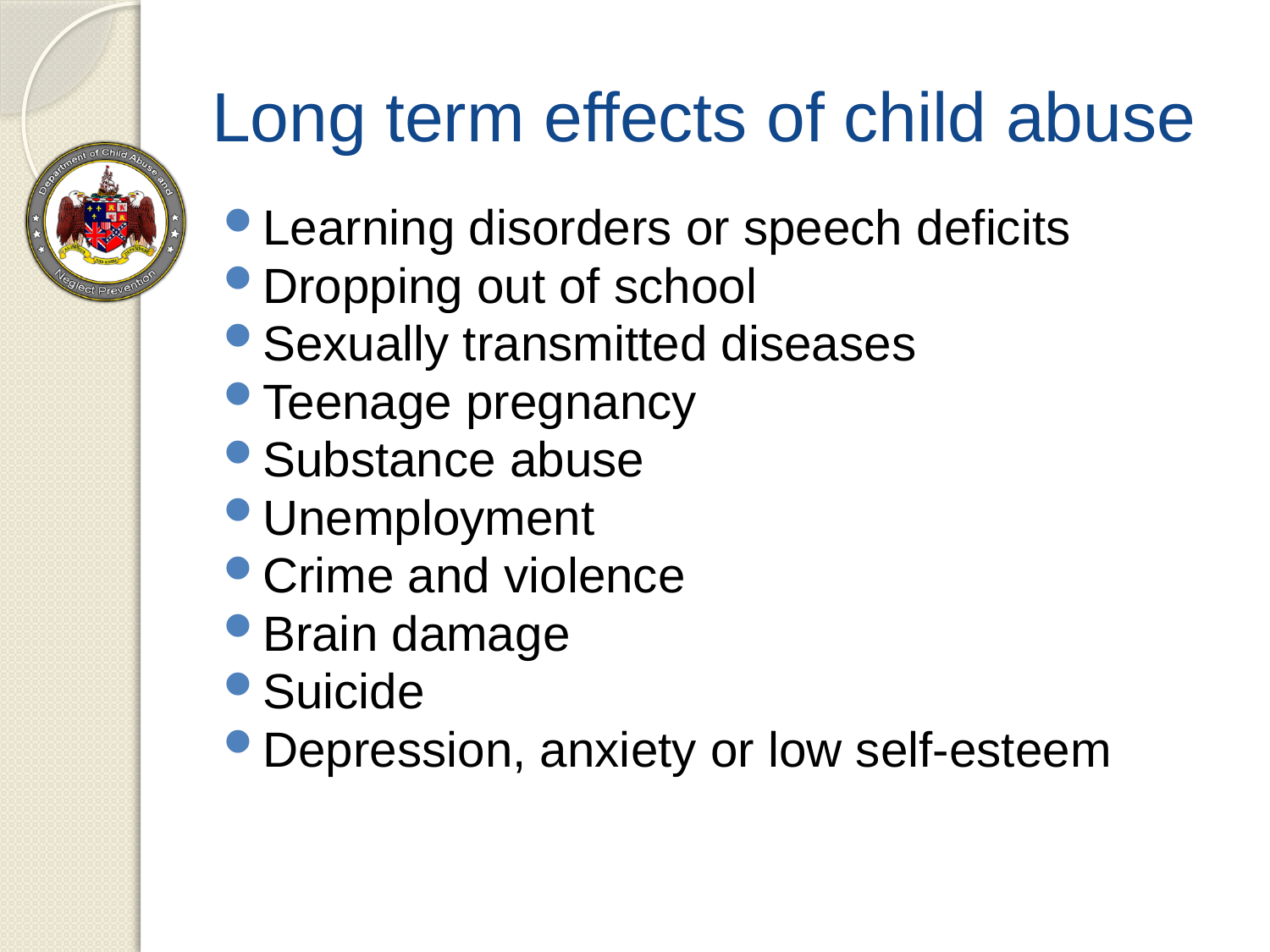

Long term effects of child abuse
Learning disorders or speech deficits
Dropping out of school
Sexually transmitted diseases
Teenage pregnancy
Substance abuse
Unemployment
Crime and violence
Brain damage
Suicide
Depression, anxiety or low self-esteem